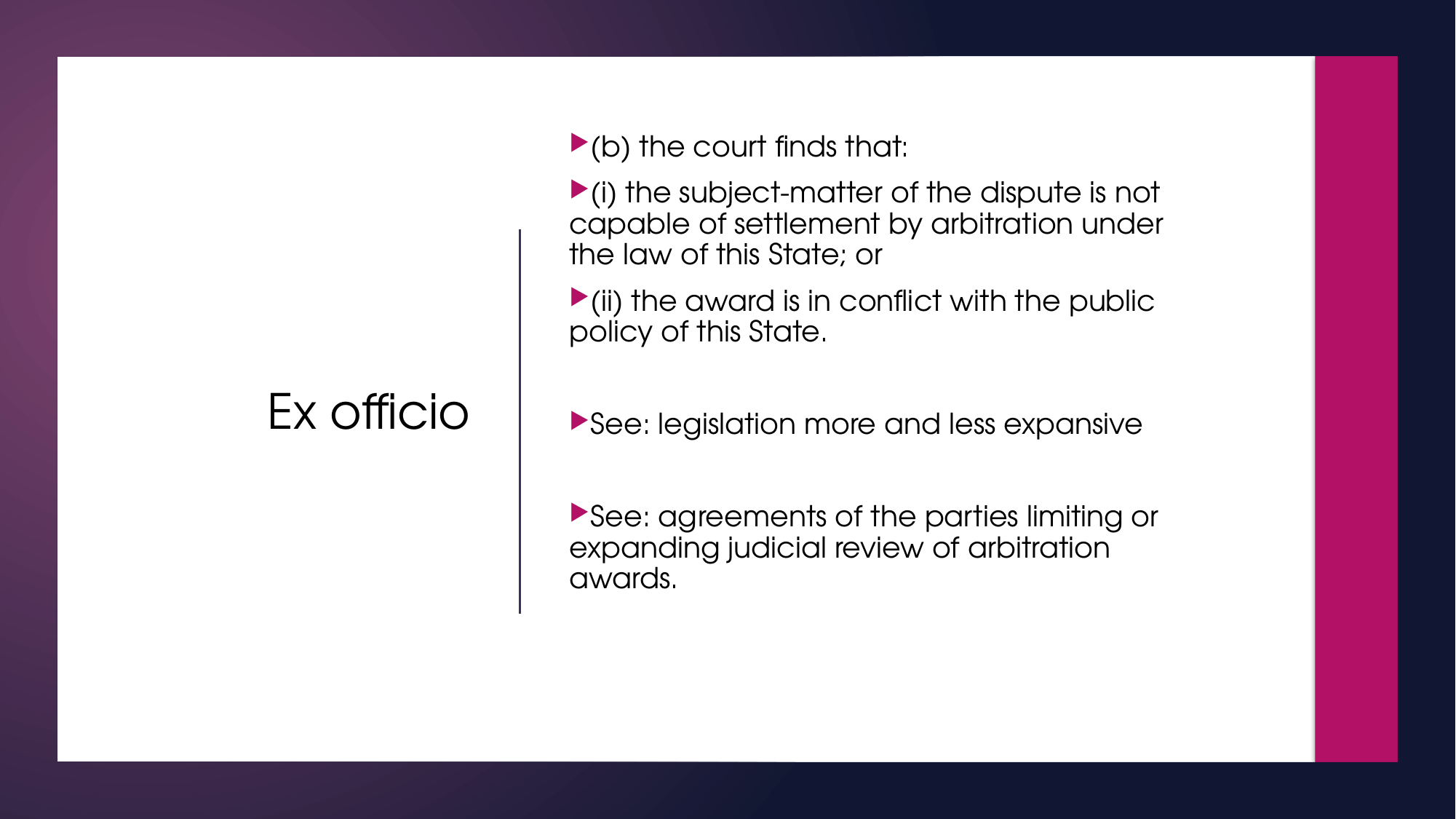

(b) the court finds that:
(i) the subject-matter of the dispute is not capable of settlement by arbitration under the law of this State; or
(ii) the award is in conflict with the public policy of this State.

See: legislation more and less expansive

See: agreements of the parties limiting or expanding judicial review of arbitration awards.

Ex officio